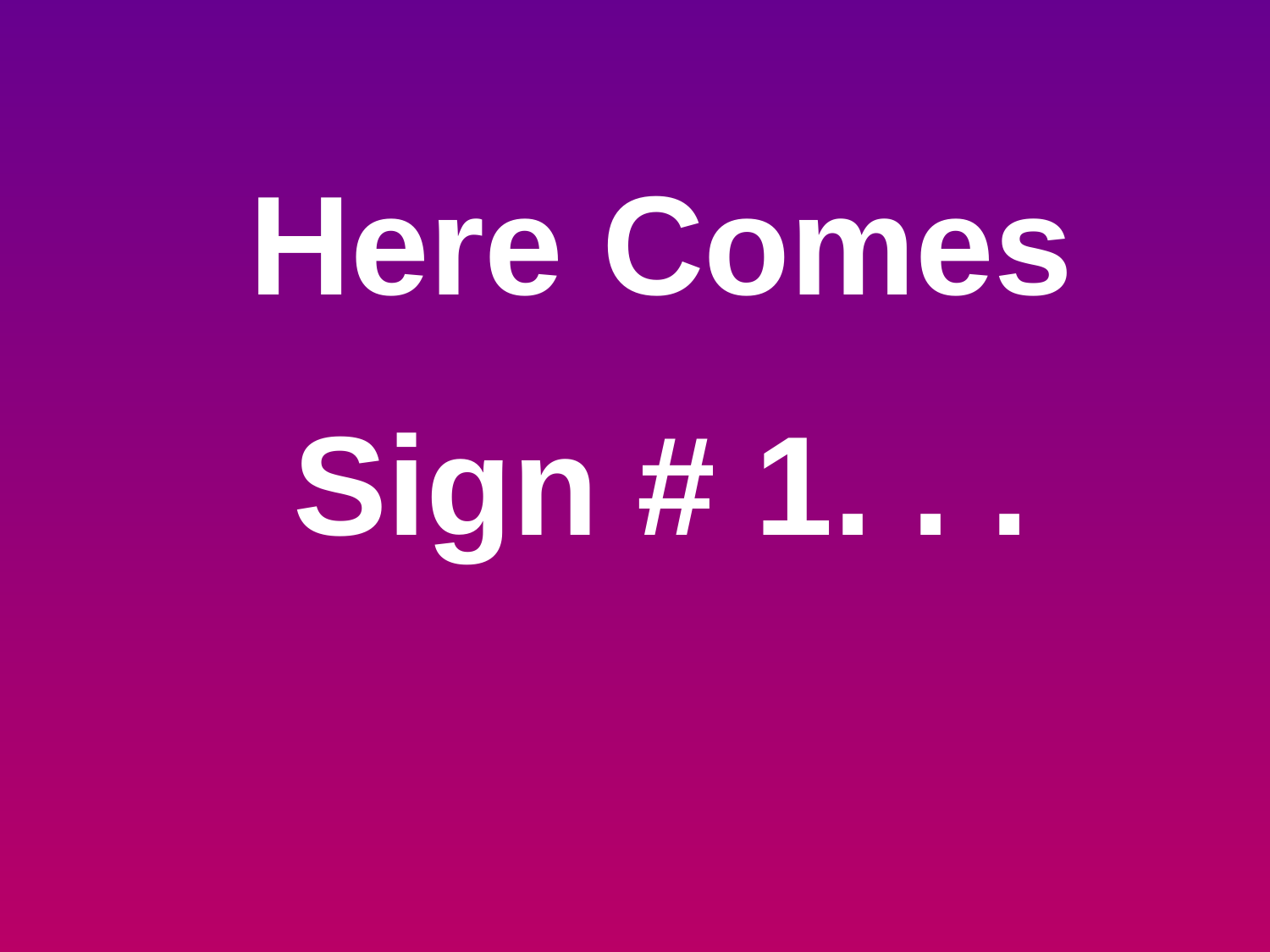

Here Comes
Sign # 1. . .